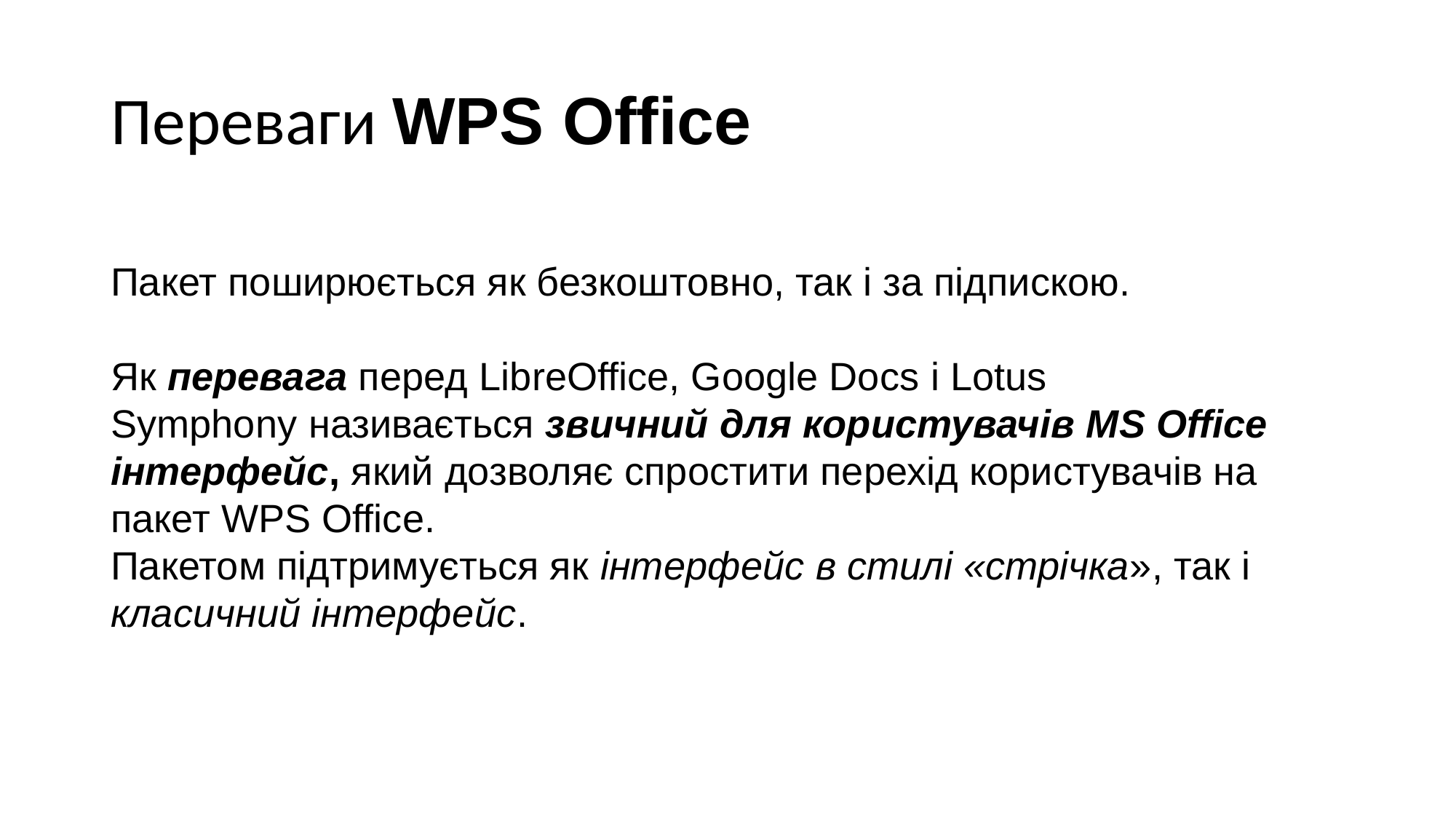

# Переваги WPS Office
Пакет поширюється як безкоштовно, так і за підпискою.

Як перевага перед LibreOffice, Google Docs і Lotus Symphony називається звичний для користувачів MS Office інтерфейс, який дозволяє спростити перехід користувачів на пакет WPS Office.
Пакетом підтримується як інтерфейс в стилі «стрічка», так і класичний інтерфейс.